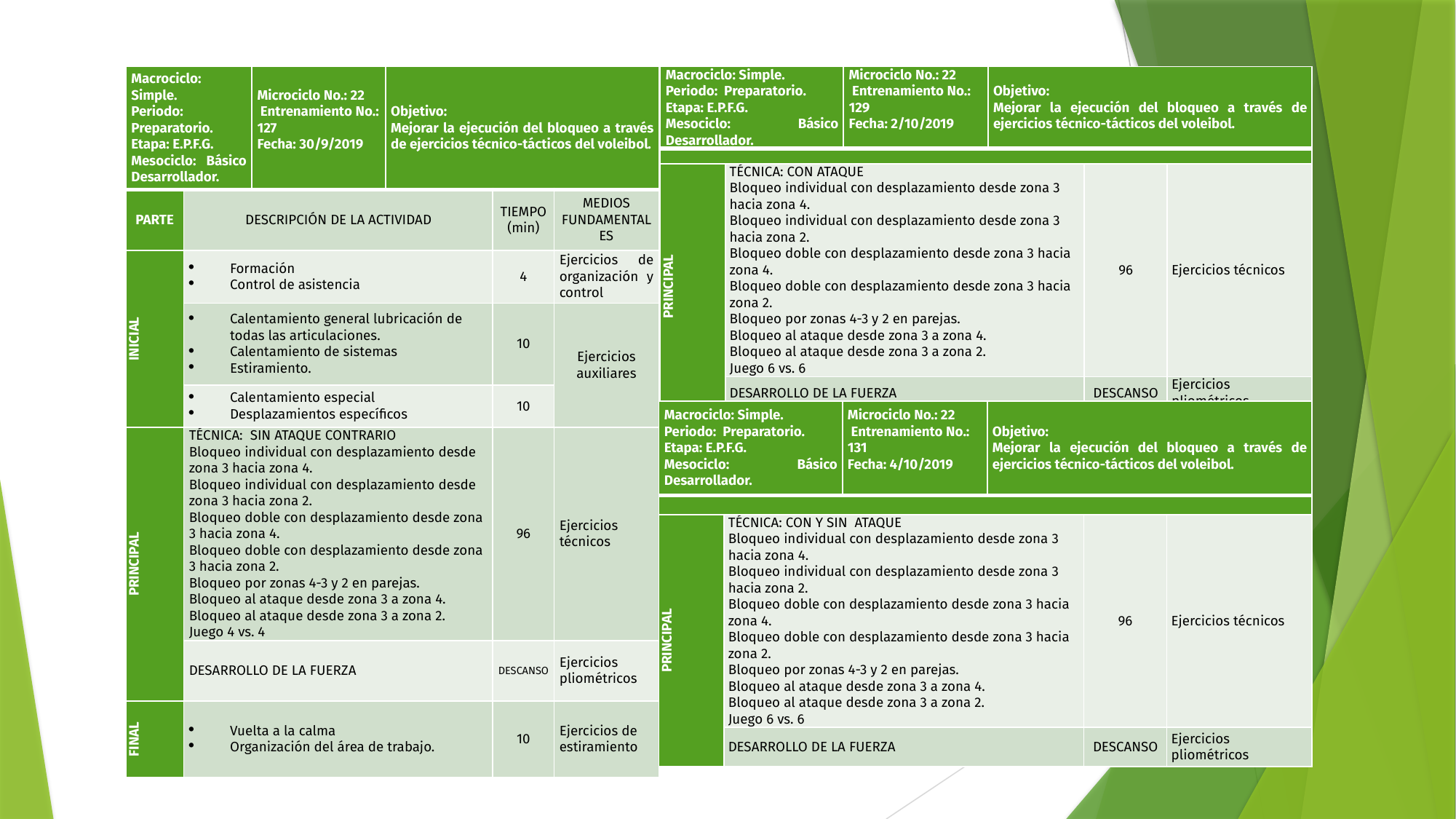

| Macrociclo: Simple. Periodo: Preparatorio. Etapa: E.P.F.G. Mesociclo: Básico Desarrollador. |  | Microciclo No.: 22 Entrenamiento No.: 127 Fecha: 30/9/2019 | Objetivo: Mejorar la ejecución del bloqueo a través de ejercicios técnico-tácticos del voleibol. |  |  |
| --- | --- | --- | --- | --- | --- |
| PARTE | DESCRIPCIÓN DE LA ACTIVIDAD |  |  | TIEMPO (min) | MEDIOS FUNDAMENTALES |
| INICIAL | Formación Control de asistencia |  |  | 4 | Ejercicios de organización y control |
|  | Calentamiento general lubricación de todas las articulaciones. Calentamiento de sistemas Estiramiento. |  |  | 10 | Ejercicios auxiliares |
|  | Calentamiento especial Desplazamientos específicos |  |  | 10 |  |
| PRINCIPAL | TÉCNICA: SIN ATAQUE CONTRARIO Bloqueo individual con desplazamiento desde zona 3 hacia zona 4. Bloqueo individual con desplazamiento desde zona 3 hacia zona 2. Bloqueo doble con desplazamiento desde zona 3 hacia zona 4. Bloqueo doble con desplazamiento desde zona 3 hacia zona 2. Bloqueo por zonas 4-3 y 2 en parejas. Bloqueo al ataque desde zona 3 a zona 4. Bloqueo al ataque desde zona 3 a zona 2. Juego 4 vs. 4 |  |  | 96 | Ejercicios técnicos |
|  | DESARROLLO DE LA FUERZA |  |  | DESCANSO | Ejercicios pliométricos |
| FINAL | Vuelta a la calma Organización del área de trabajo. |  |  | 10 | Ejercicios de estiramiento |
| Macrociclo: Simple. Periodo: Preparatorio. Etapa: E.P.F.G. Mesociclo: Básico Desarrollador. |  | Microciclo No.: 22 Entrenamiento No.: 129 Fecha: 2/10/2019 | Objetivo: Mejorar la ejecución del bloqueo a través de ejercicios técnico-tácticos del voleibol. |  |  |
| --- | --- | --- | --- | --- | --- |
|  |  |  |  |  |  |
| PRINCIPAL | TÉCNICA: CON ATAQUE Bloqueo individual con desplazamiento desde zona 3 hacia zona 4. Bloqueo individual con desplazamiento desde zona 3 hacia zona 2. Bloqueo doble con desplazamiento desde zona 3 hacia zona 4. Bloqueo doble con desplazamiento desde zona 3 hacia zona 2. Bloqueo por zonas 4-3 y 2 en parejas. Bloqueo al ataque desde zona 3 a zona 4. Bloqueo al ataque desde zona 3 a zona 2. Juego 6 vs. 6 |  |  | 96 | Ejercicios técnicos |
|  | DESARROLLO DE LA FUERZA |  |  | DESCANSO | Ejercicios pliométricos |
| Macrociclo: Simple. Periodo: Preparatorio. Etapa: E.P.F.G. Mesociclo: Básico Desarrollador. |  | Microciclo No.: 22 Entrenamiento No.: 131 Fecha: 4/10/2019 | Objetivo: Mejorar la ejecución del bloqueo a través de ejercicios técnico-tácticos del voleibol. |  |  |
| --- | --- | --- | --- | --- | --- |
|  |  |  |  |  |  |
| PRINCIPAL | TÉCNICA: CON Y SIN ATAQUE Bloqueo individual con desplazamiento desde zona 3 hacia zona 4. Bloqueo individual con desplazamiento desde zona 3 hacia zona 2. Bloqueo doble con desplazamiento desde zona 3 hacia zona 4. Bloqueo doble con desplazamiento desde zona 3 hacia zona 2. Bloqueo por zonas 4-3 y 2 en parejas. Bloqueo al ataque desde zona 3 a zona 4. Bloqueo al ataque desde zona 3 a zona 2. Juego 6 vs. 6 |  |  | 96 | Ejercicios técnicos |
|  | DESARROLLO DE LA FUERZA |  |  | DESCANSO | Ejercicios pliométricos |